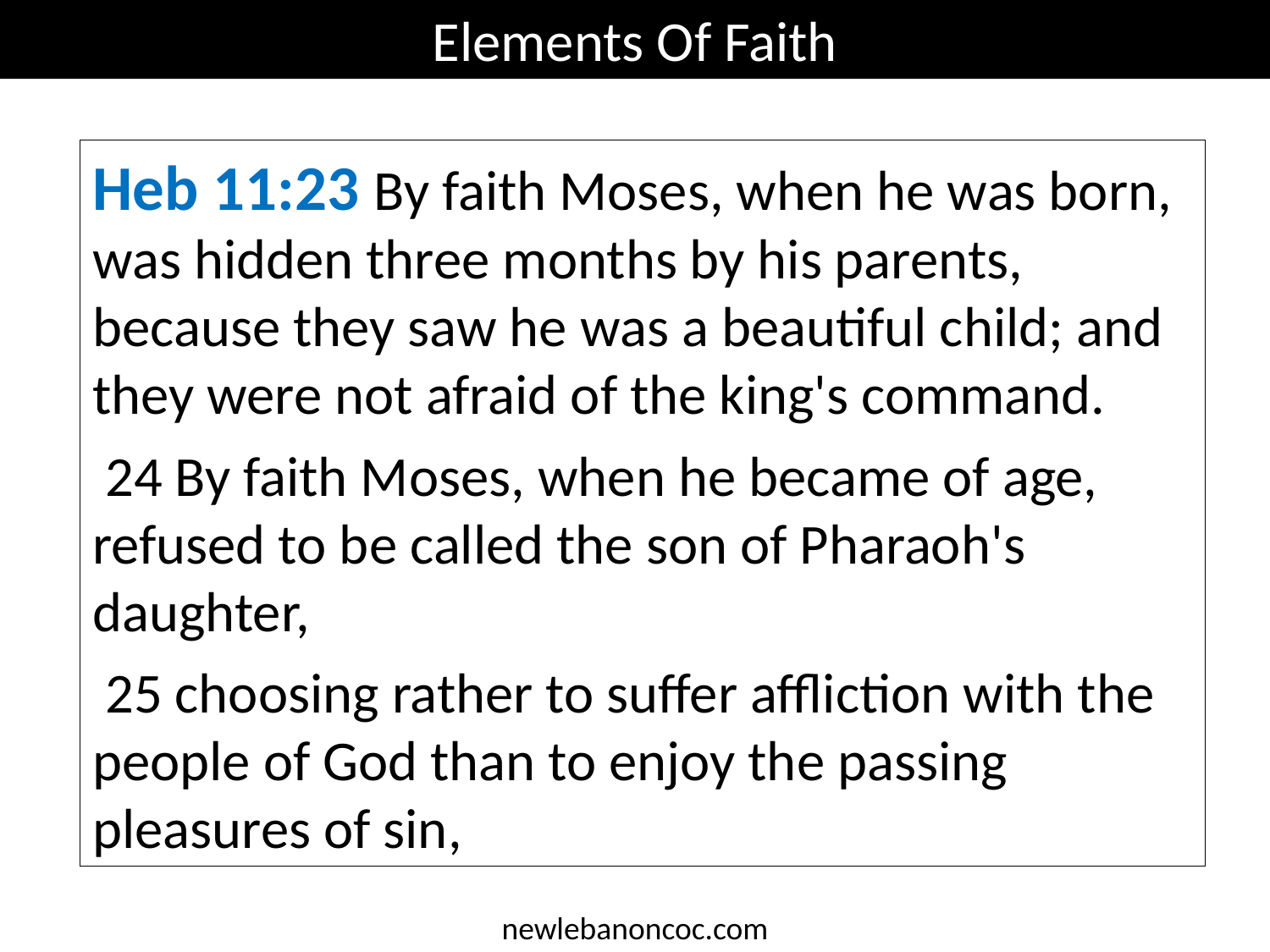

Elements Of Faith
Heb 11:23 By faith Moses, when he was born, was hidden three months by his parents, because they saw he was a beautiful child; and they were not afraid of the king's command.
 24 By faith Moses, when he became of age, refused to be called the son of Pharaoh's daughter,
 25 choosing rather to suffer affliction with the people of God than to enjoy the passing pleasures of sin,
newlebanoncoc.com